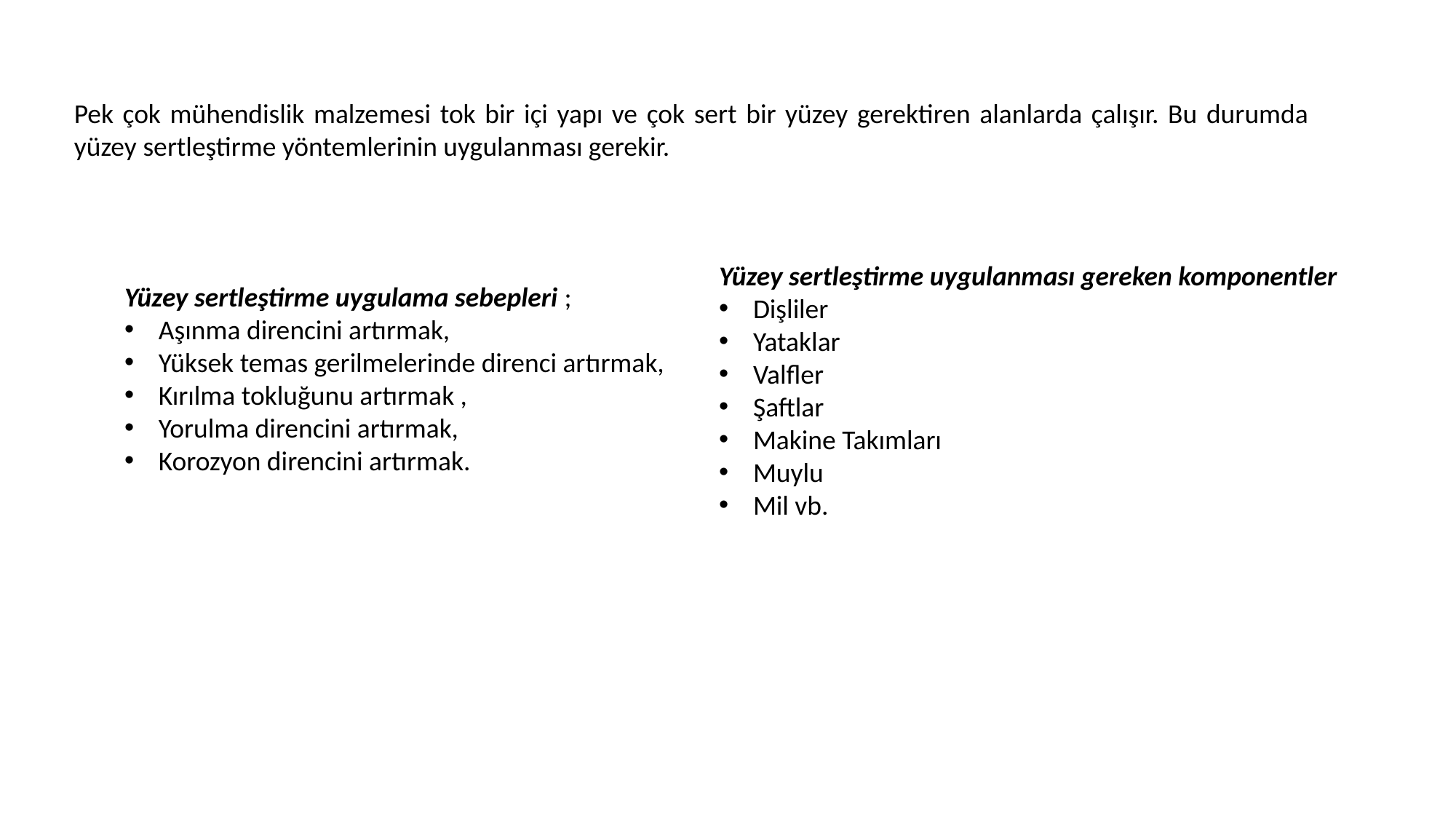

Pek çok mühendislik malzemesi tok bir içi yapı ve çok sert bir yüzey gerektiren alanlarda çalışır. Bu durumda yüzey sertleştirme yöntemlerinin uygulanması gerekir.
Yüzey sertleştirme uygulanması gereken komponentler
Dişliler
Yataklar
Valfler
Şaftlar
Makine Takımları
Muylu
Mil vb.
Yüzey sertleştirme uygulama sebepleri ;
Aşınma direncini artırmak,
Yüksek temas gerilmelerinde direnci artırmak,
Kırılma tokluğunu artırmak ,
Yorulma direncini artırmak,
Korozyon direncini artırmak.